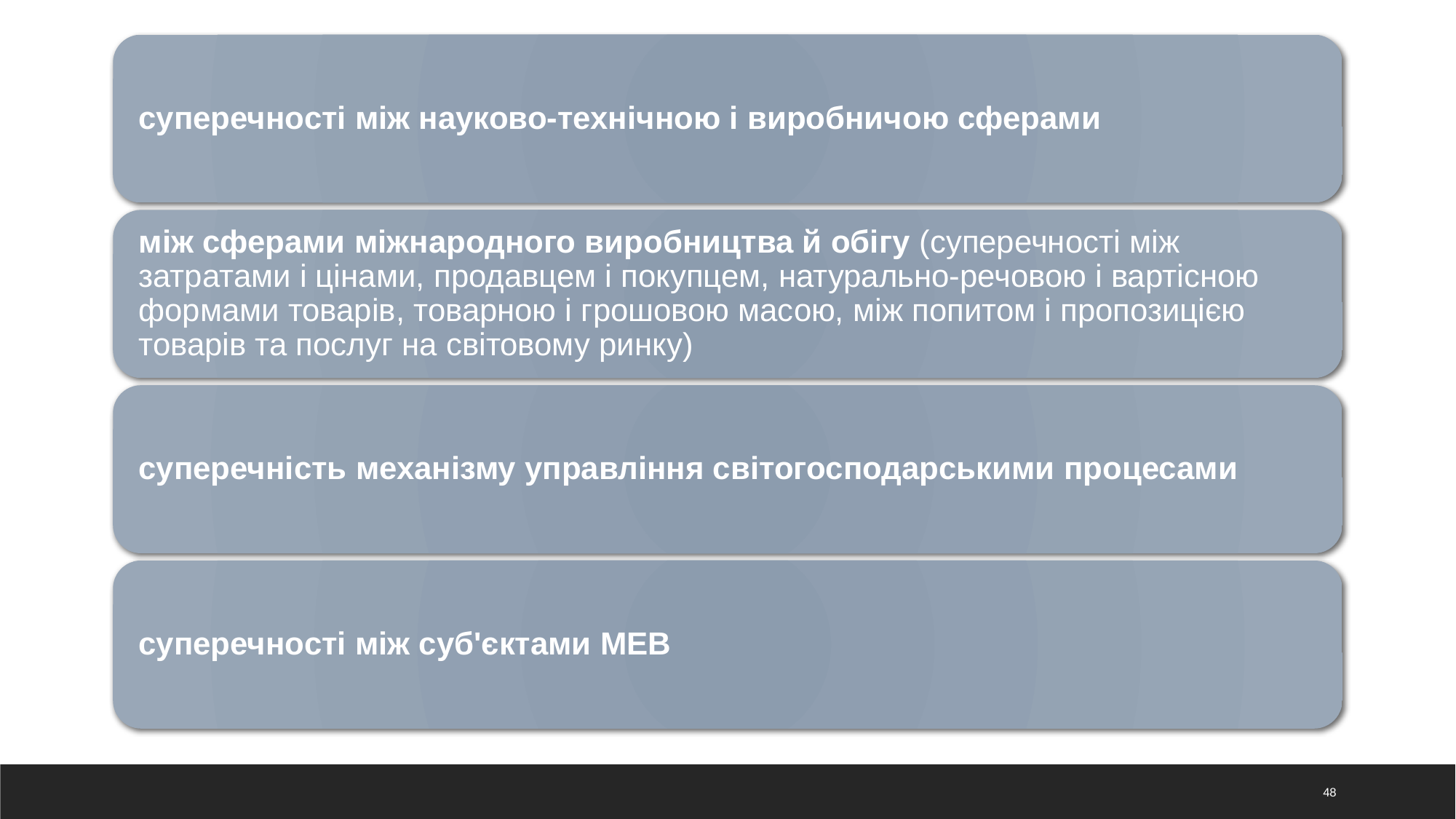

суперечності між науково-технічною і виробничою сферами
між сферами міжнародного виробництва й обігу (суперечності між затратами і цінами, продавцем і покупцем, натурально-речовою і вартісною формами товарів, товарною і грошовою масою, між попитом і пропозицією товарів та послуг на світовому ринку)
суперечність механізму управління світогосподарськими процесами
суперечності між суб'єктами МЕВ
48